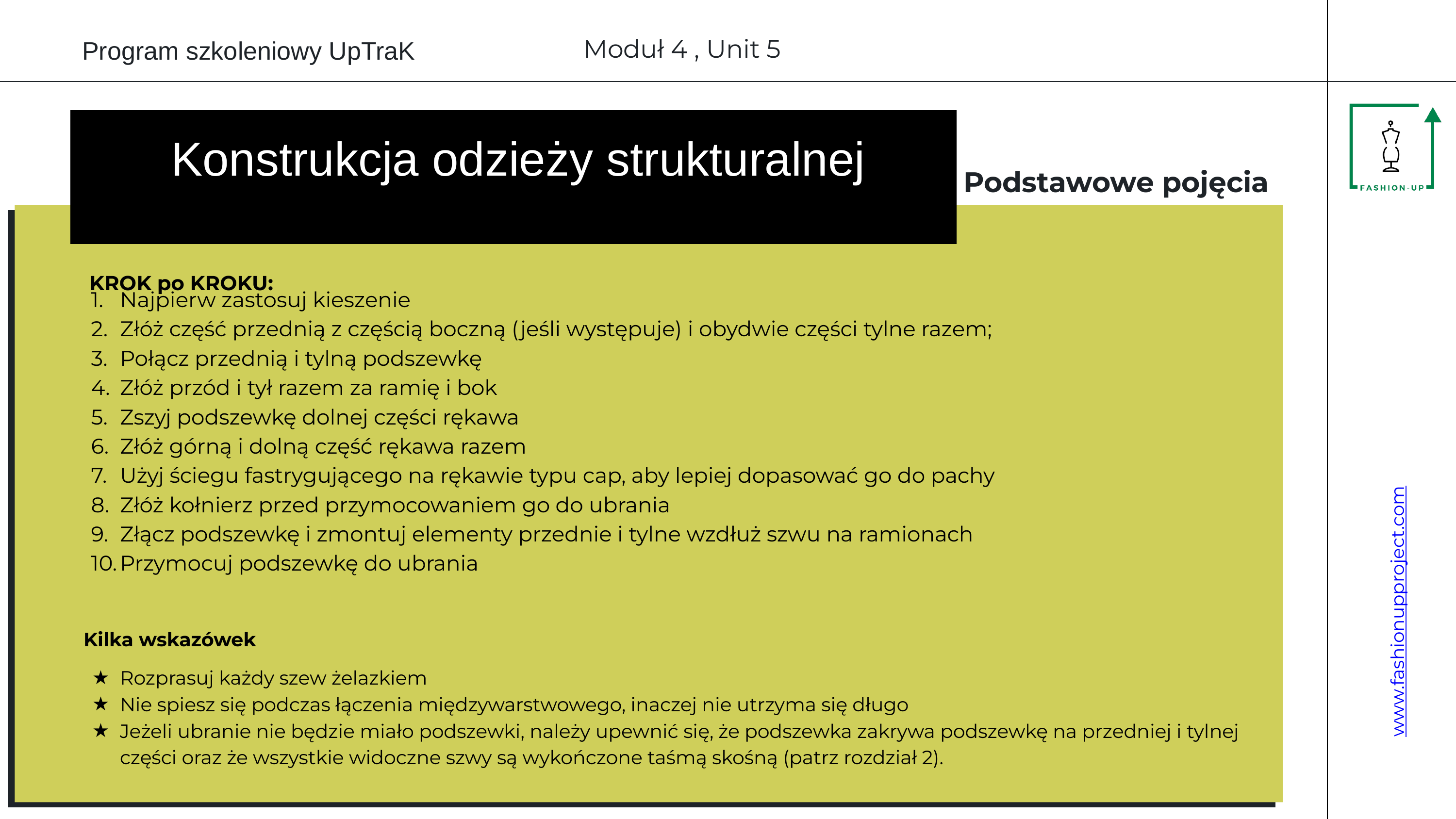

Moduł 4 , Unit 5
Program szkoleniowy UpTraK

Konstrukcja odzieży strukturalnej

Podstawowe pojęcia

KROK po KROKU:
Najpierw zastosuj kieszenie
Złóż część przednią z częścią boczną (jeśli występuje) i obydwie części tylne razem;
Połącz przednią i tylną podszewkę
Złóż przód i tył razem za ramię i bok
Zszyj podszewkę dolnej części rękawa
Złóż górną i dolną część rękawa razem
Użyj ściegu fastrygującego na rękawie typu cap, aby lepiej dopasować go do pachy
Złóż kołnierz przed przymocowaniem go do ubrania
Złącz podszewkę i zmontuj elementy przednie i tylne wzdłuż szwu na ramionach
Przymocuj podszewkę do ubrania
www.fashionupproject.com
Kilka wskazówek
Rozprasuj każdy szew żelazkiem
Nie spiesz się podczas łączenia międzywarstwowego, inaczej nie utrzyma się długo
Jeżeli ubranie nie będzie miało podszewki, należy upewnić się, że podszewka zakrywa podszewkę na przedniej i tylnej części oraz że wszystkie widoczne szwy są wykończone taśmą skośną (patrz rozdział 2).